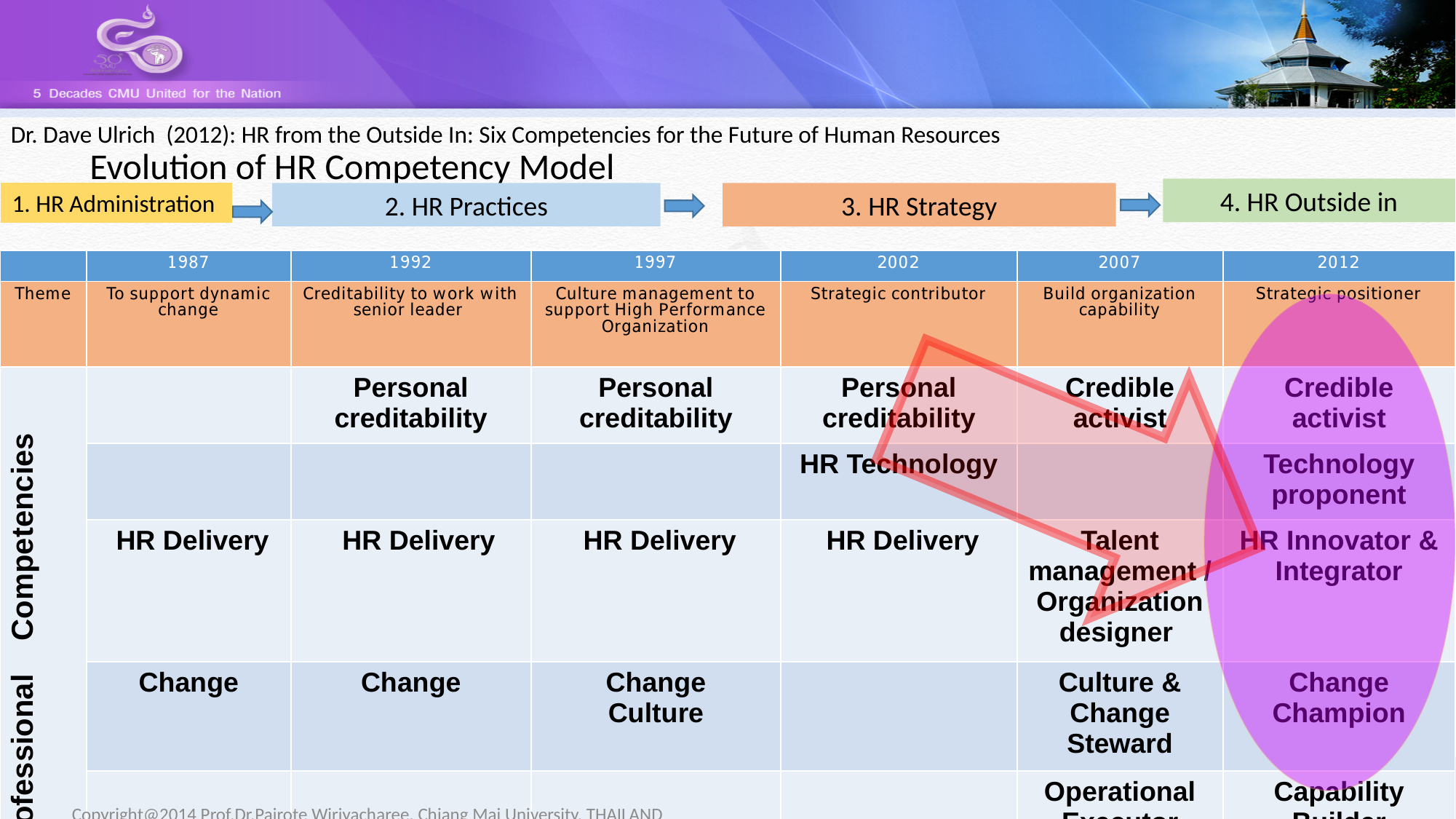

Dr. Dave Ulrich  (2012): HR from the Outside In: Six Competencies for the Future of Human Resources
Evolution of HR Competency Model
4. HR Outside in
1. HR Administration
2. HR Practices
3. HR Strategy

|  | 1987 | 1992 | 1997 | 2002 | 2007 | 2012 |
| --- | --- | --- | --- | --- | --- | --- |
| Theme | To support dynamic change | Creditability to work with senior leader | Culture management to support High Performance Organization | Strategic contributor | Build organization capability | Strategic positioner |
| HR Professional Competencies |  | Personal creditability | Personal creditability | Personal creditability | Credible activist | Credible activist |
|  |  |  |  | HR Technology |  | Technology proponent |
|  | HR Delivery | HR Delivery | HR Delivery | HR Delivery | Talent management / Organization designer | HR Innovator & Integrator |
|  | Change | Change | Change Culture |  | Culture & Change Steward | Change Champion |
|  |  |  |  |  | Operational Executor | Capability Builder |
|  | Business Knowledge | Business Knowledge | Business Knowledge | Business Knowledge | Business Ally | Strategic Positioner |
|  |  |  |  | Strategic Contribution | Strategic Architect |  |

Copyright@2014 Prof.Dr.Pairote Wiriyacharee, Chiang Mai University, THAILAND